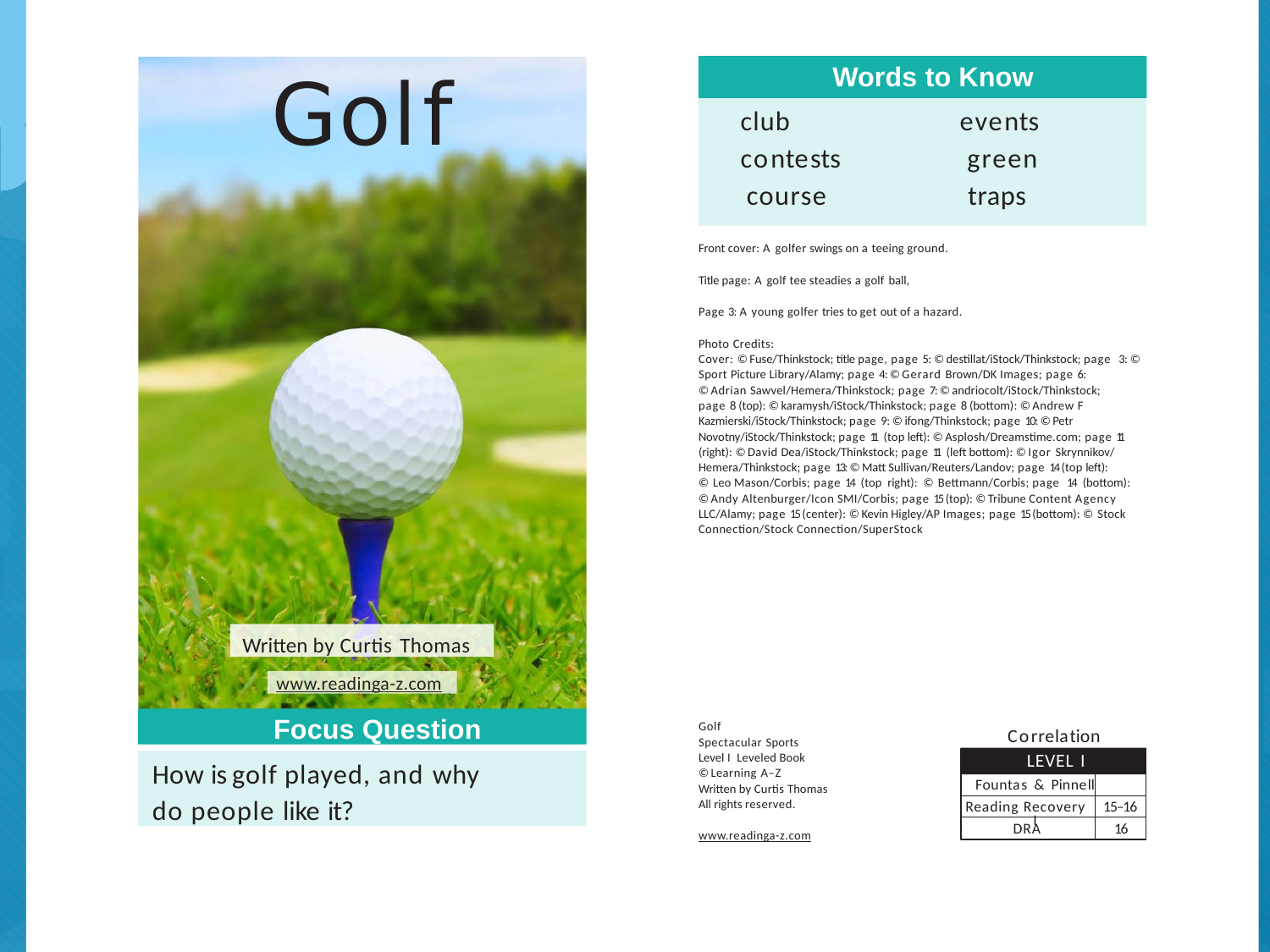

# Words to Know

Golf
events  green  traps
club  contests  course

Front cover: A golfer swings on a teeing ground.

Title page: A golf tee steadies a golf ball,

Page 3: A young golfer tries to get out of a hazard.

Photo Credits:
Cover: © Fuse/Thinkstock; title page, page 5: © destillat/iStock/Thinkstock; page  3: © Sport Picture Library/Alamy; page 4: © Gerard Brown/DK Images; page 6:
© Adrian Sawvel/Hemera/Thinkstock; page 7: © andriocolt/iStock/Thinkstock;  page 8 (top): © karamysh/iStock/Thinkstock; page 8 (bottom): © Andrew F
Kazmierski/iStock/Thinkstock; page 9: © ifong/Thinkstock; page 10: © Petr  Novotny/iStock/Thinkstock; page 11 (top left): © Asplosh/Dreamstime.com; page 11  (right): © David Dea/iStock/Thinkstock; page 11 (left bottom): © Igor Skrynnikov/  Hemera/Thinkstock; page 13: © Matt Sullivan/Reuters/Landov; page 14 (top left):
©  Leo Mason/Corbis; page 14    (top  right):  ©  Bettmann/Corbis; page 14    (bottom):
© Andy Altenburger/Icon SMI/Corbis; page 15 (top): © Tribune Content Agency  LLC/Alamy; page 15 (center): © Kevin Higley/AP Images; page 15 (bottom): ©  Stock Connection/Stock Connection/SuperStock
Written by Curtis Thomas
www.readinga-z.com
Focus Question
Golf
Spectacular Sports  Level I Leveled Book
© Learning A–Z
Written by Curtis Thomas  All rights reserved.
Correlation  LEVEL I
Fountas  &  Pinnell	I

How is golf played, and why  do people like it?

Reading Recovery
15–16

DRA
16

www.readinga-z.com